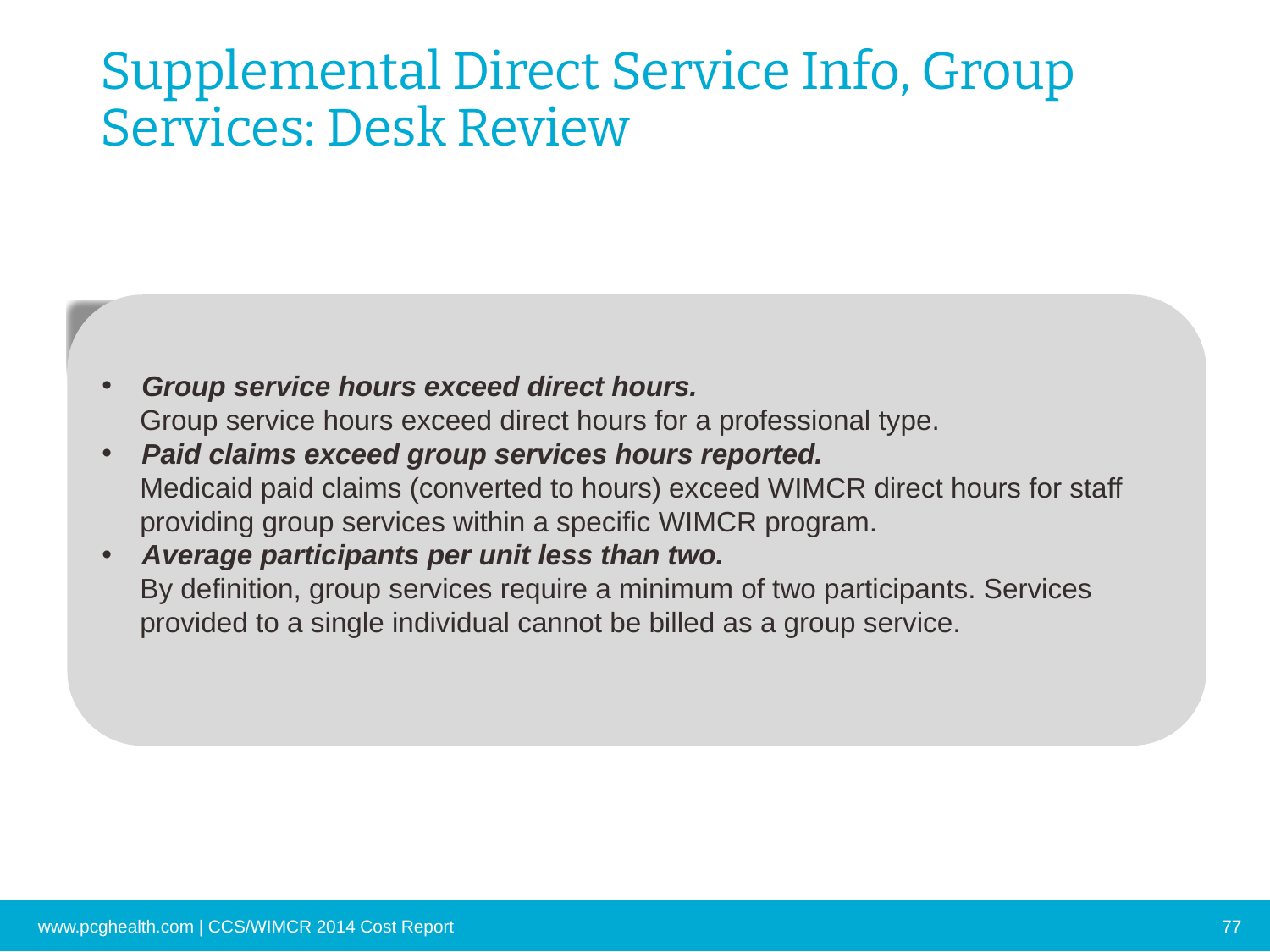

# Supplemental Direct Service Info, Group Services: Desk Review
Group service hours exceed direct hours.
Group service hours exceed direct hours for a professional type.
Paid claims exceed group services hours reported.
Medicaid paid claims (converted to hours) exceed WIMCR direct hours for staff providing group services within a specific WIMCR program.
Average participants per unit less than two.
By definition, group services require a minimum of two participants. Services provided to a single individual cannot be billed as a group service.

www.pcghealth.com | CCS/WIMCR 2014 Cost Report
77